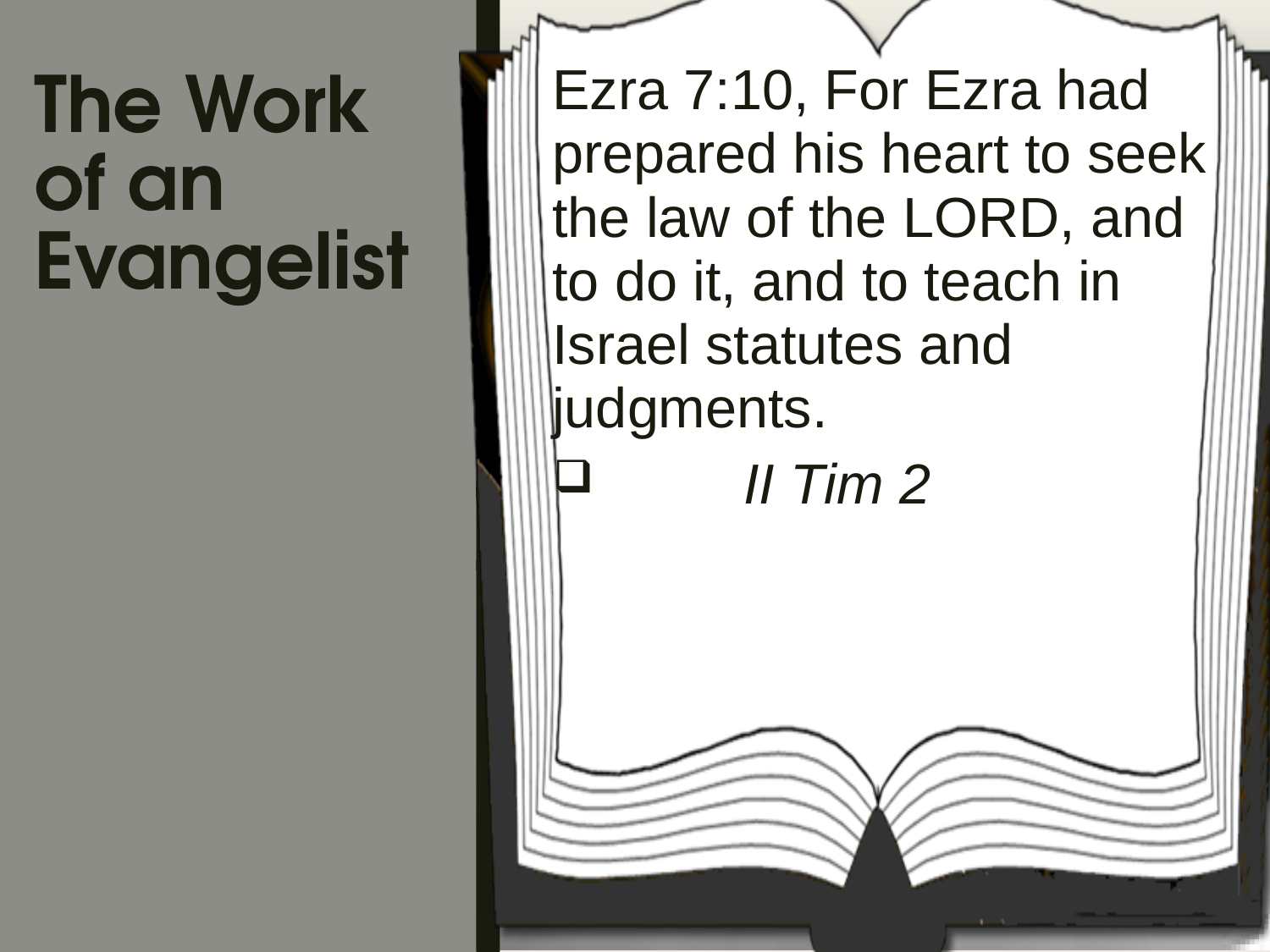

Ezra 7:10, For Ezra had prepared his heart to seek the law of the LORD, and to do it, and to teach in Israel statutes and judgments.
	II Tim 2
# The Work of an Evangelist